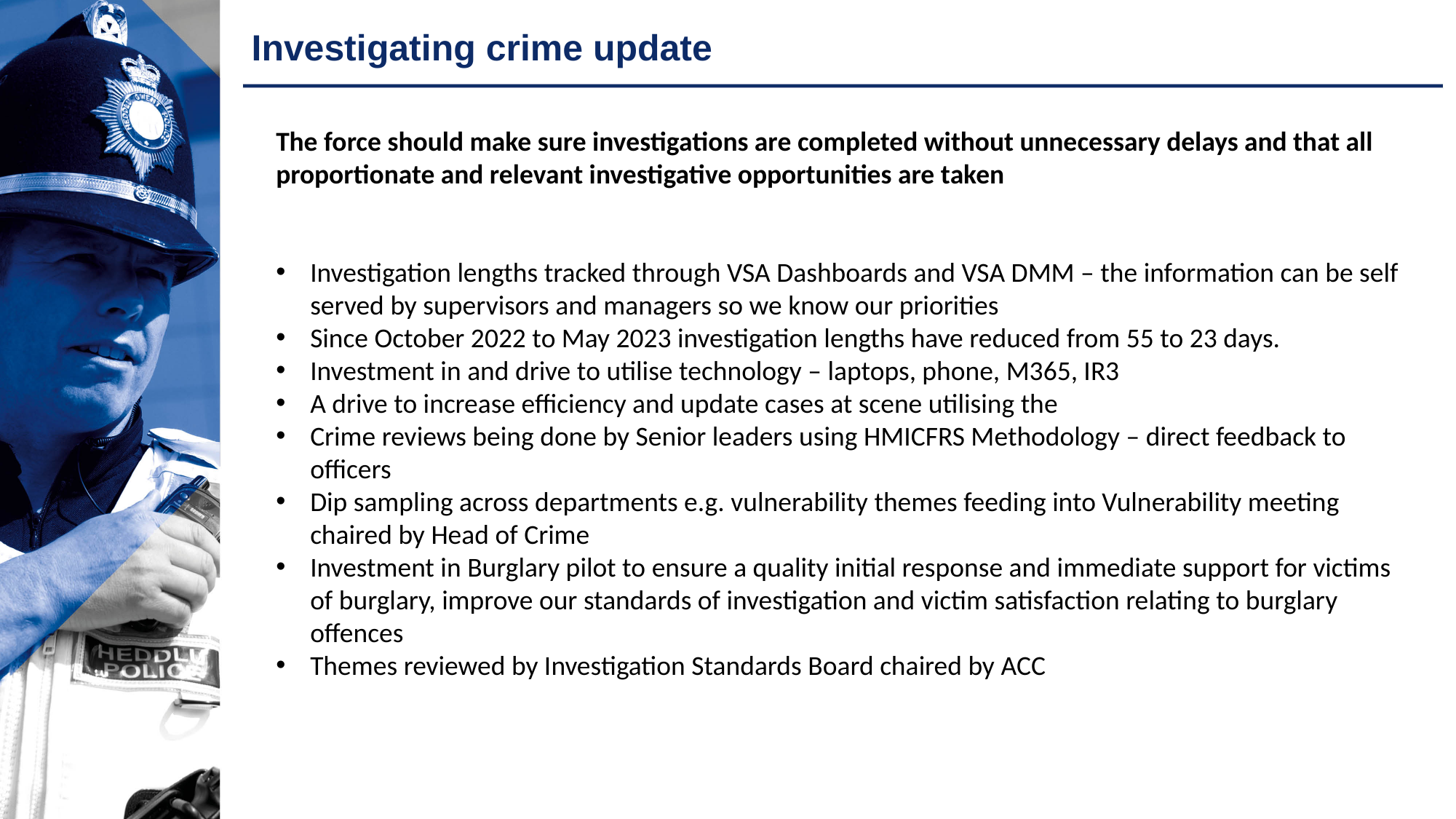

# Investigating crime update
The force should make sure investigations are completed without unnecessary delays and that all proportionate and relevant investigative opportunities are taken

Investigation lengths tracked through VSA Dashboards and VSA DMM – the information can be self served by supervisors and managers so we know our priorities
Since October 2022 to May 2023 investigation lengths have reduced from 55 to 23 days.
Investment in and drive to utilise technology – laptops, phone, M365, IR3
A drive to increase efficiency and update cases at scene utilising the
Crime reviews being done by Senior leaders using HMICFRS Methodology – direct feedback to officers
Dip sampling across departments e.g. vulnerability themes feeding into Vulnerability meeting chaired by Head of Crime
Investment in Burglary pilot to ensure a quality initial response and immediate support for victims of burglary, improve our standards of investigation and victim satisfaction relating to burglary offences
Themes reviewed by Investigation Standards Board chaired by ACC